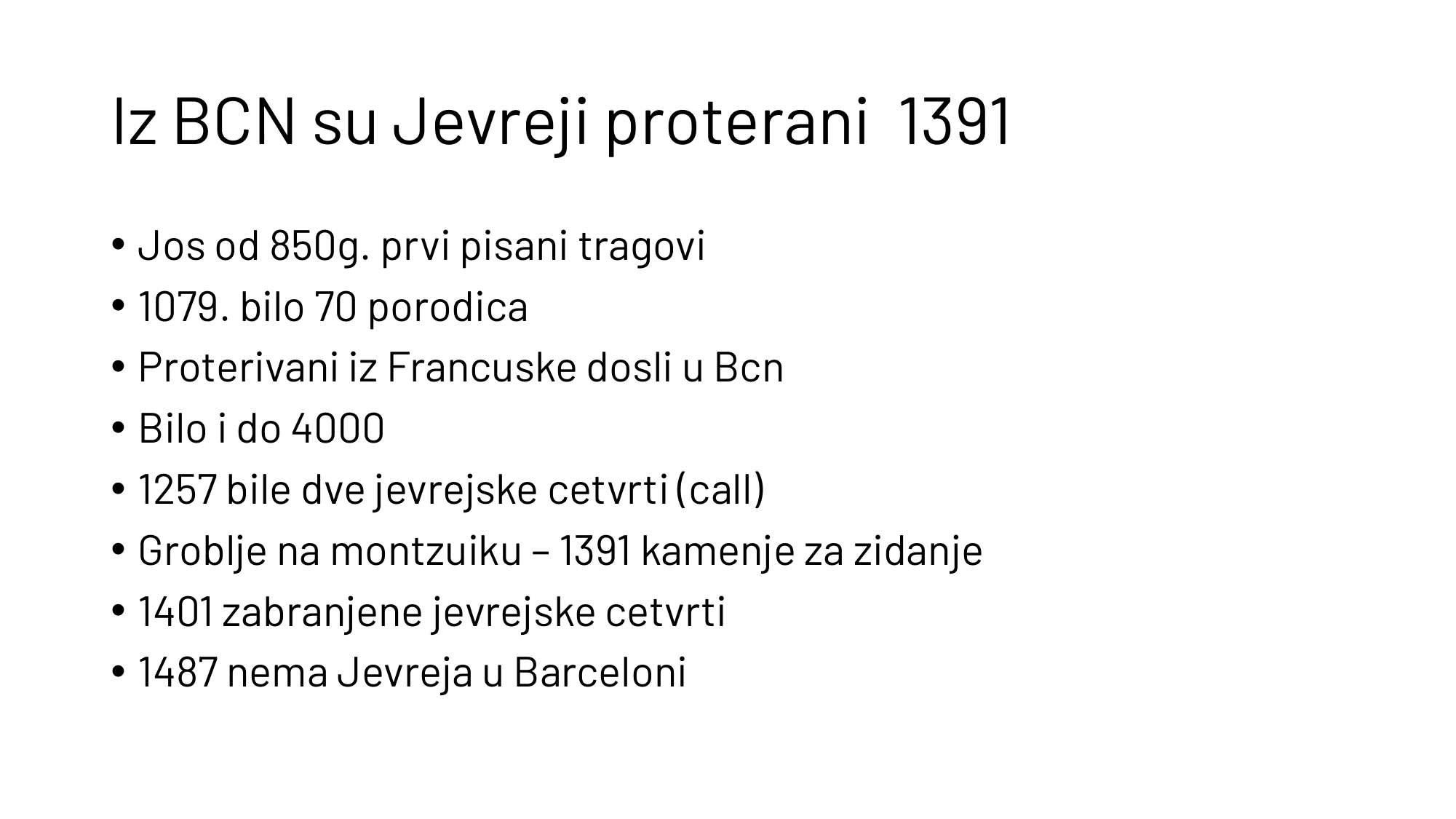

# Iz BCN su Jevreji proterani  1391
Jos od 850g. prvi pisani tragovi
1079. bilo 70 porodica
Proterivani iz Francuske dosli u Bcn
Bilo i do 4000
1257 bile dve jevrejske cetvrti (call)
Groblje na montzuiku – 1391 kamenje za zidanje
1401 zabranjene jevrejske cetvrti
1487 nema Jevreja u Barceloni